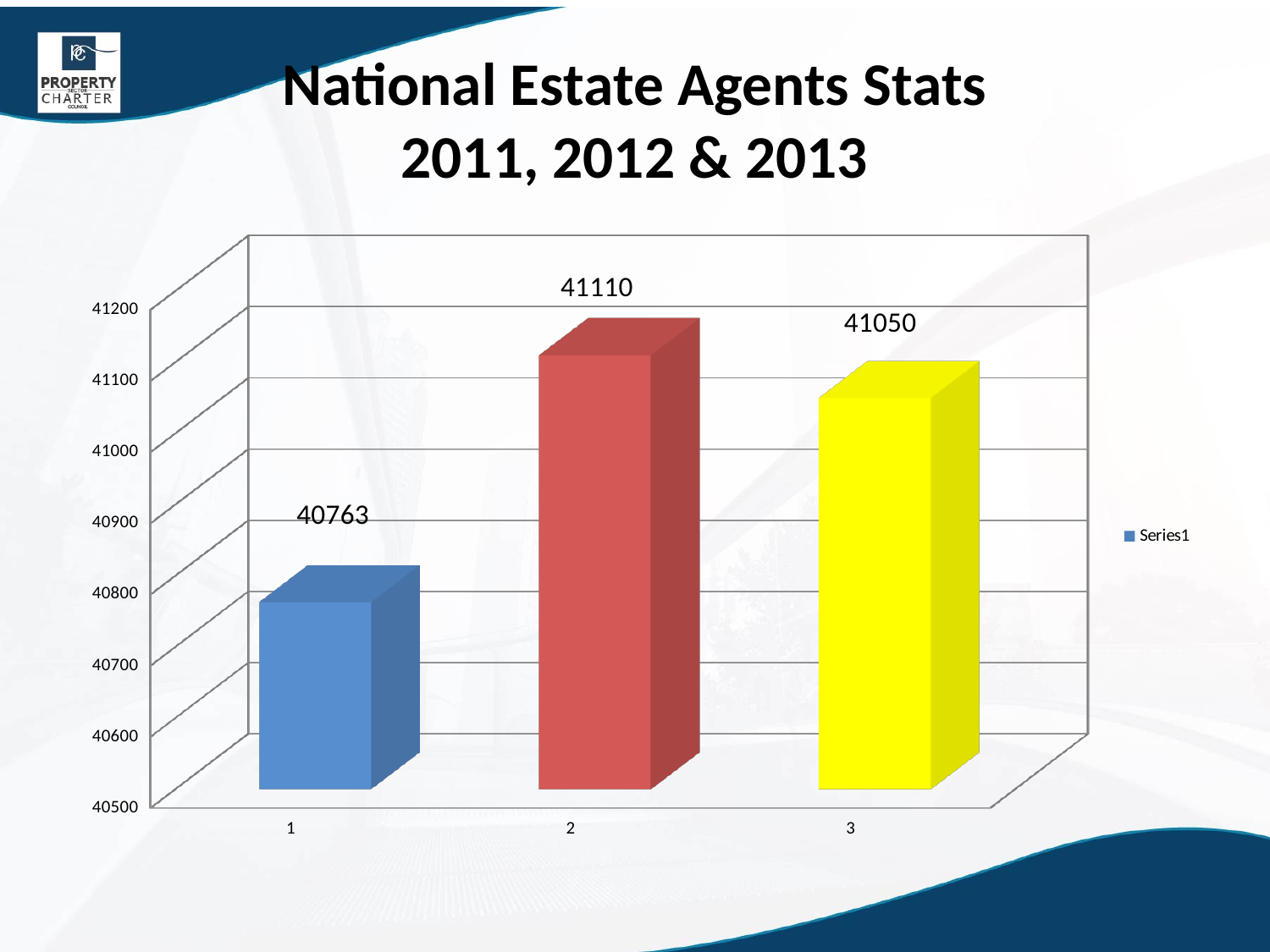

# National Estate Agents Stats 2011, 2012 & 2013

[unsupported chart]